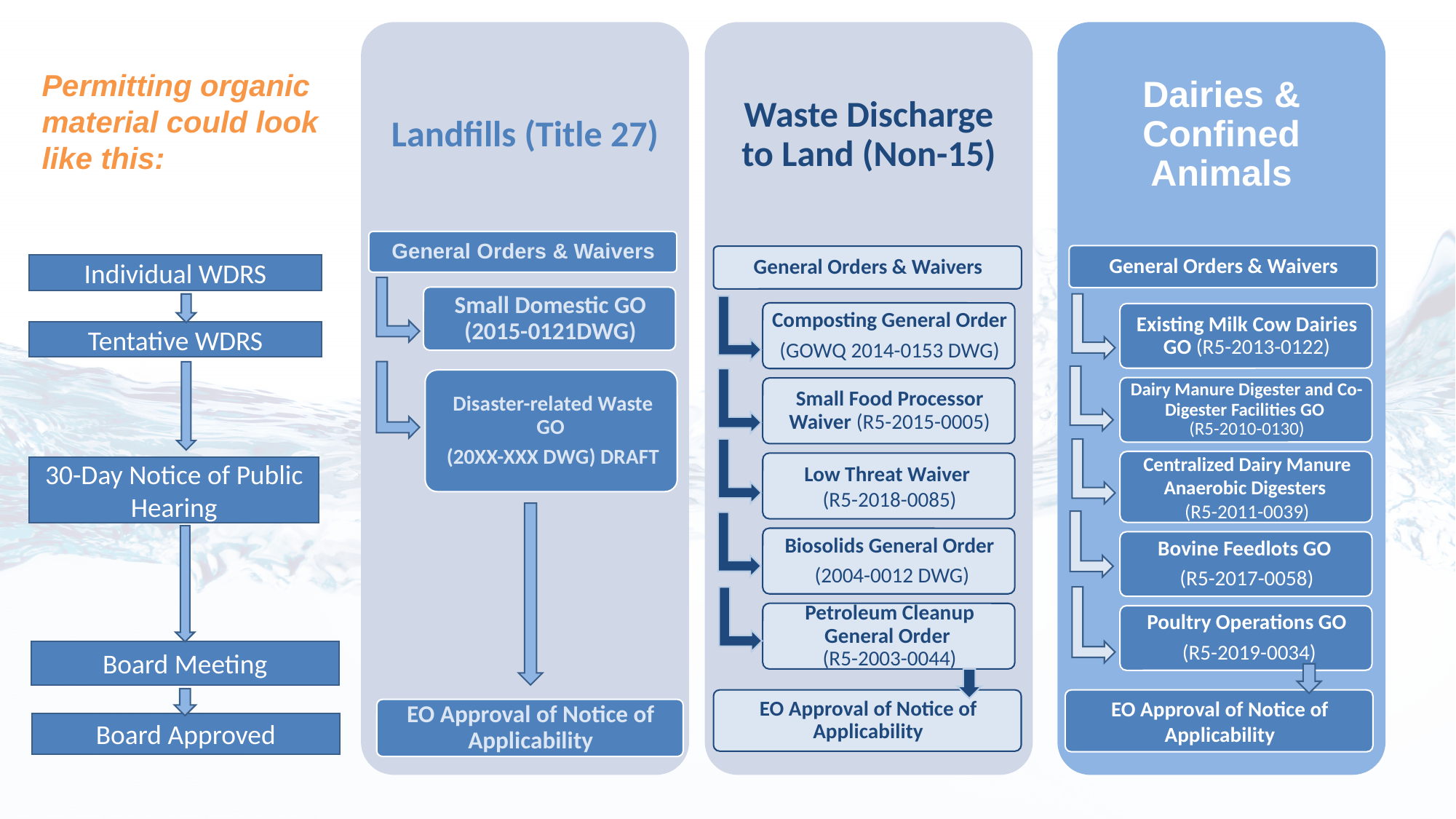

Landfills (Title 27)
General Orders & Waivers
Small Domestic GO (2015-0121DWG)
Disaster-related Waste GO
(20XX-XXX DWG) DRAFT
EO Approval of Notice of Applicability
Waste Discharge to Land (Non-15)
General Orders & Waivers
Composting General Order
(GOWQ 2014-0153 DWG)
Small Food Processor Waiver (R5-2015-0005)
Low Threat Waiver
(R5-2018-0085)
Biosolids General Order
 (2004-0012 DWG)
Petroleum Cleanup General Order
(R5-2003-0044)
EO Approval of Notice of Applicability
Dairies & Confined Animals
General Orders & Waivers
Existing Milk Cow Dairies GO (R5-2013-0122)
Dairy Manure Digester and Co-Digester Facilities GO
(R5-2010-0130)
Centralized Dairy Manure Anaerobic Digesters
(R5-2011-0039)
Bovine Feedlots GO
(R5-2017-0058)
Poultry Operations GO
 (R5-2019-0034)
EO Approval of Notice of Applicability
Permitting organic material could look like this:
Individual WDRS

Tentative WDRS

30-Day Notice of Public Hearing

Board Meeting

Board Approved